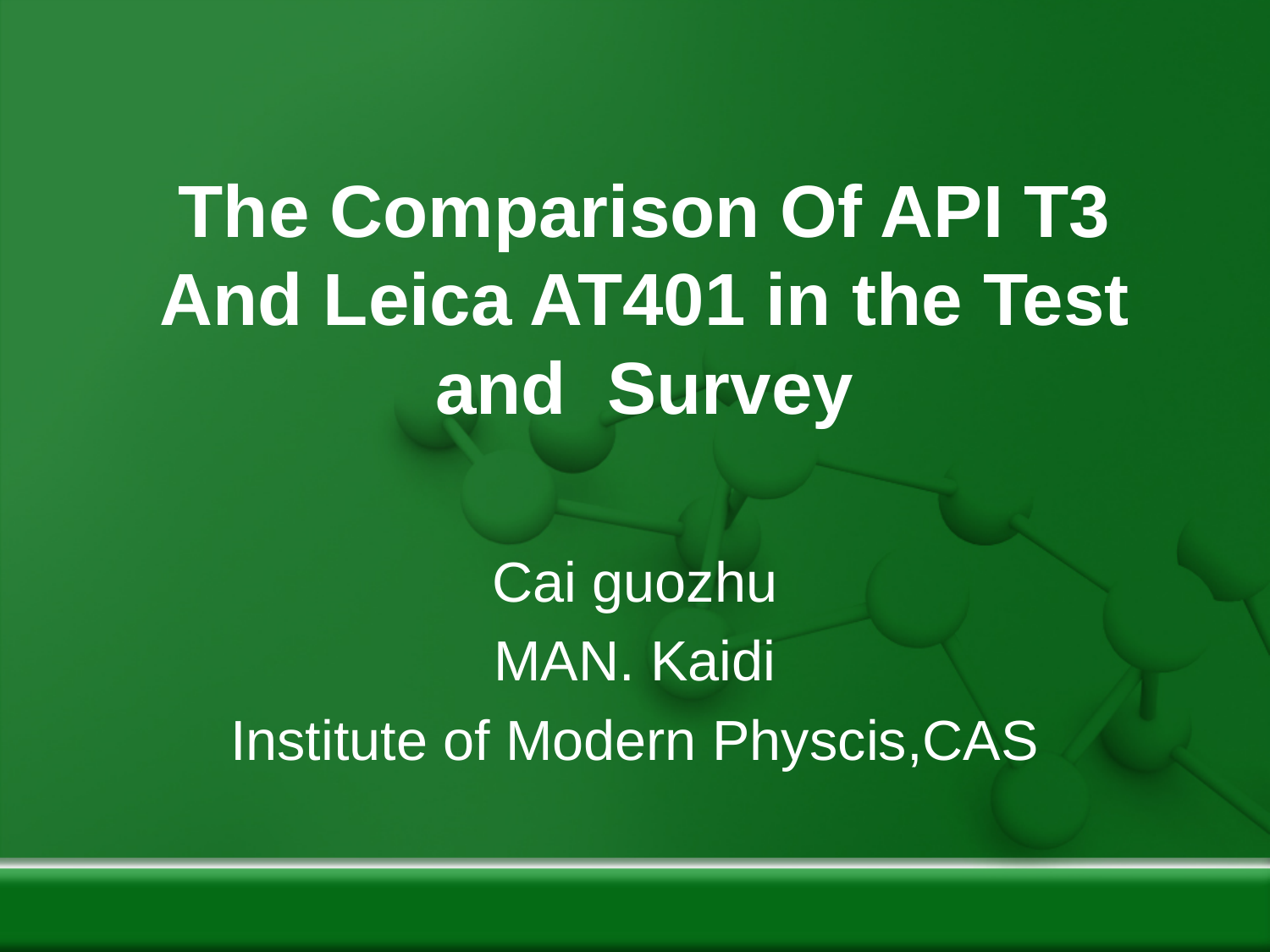

# The Comparison Of API T3 And Leica AT401 in the Test and  Survey
Cai guozhu
MAN. Kaidi
Institute of Modern Physcis,CAS